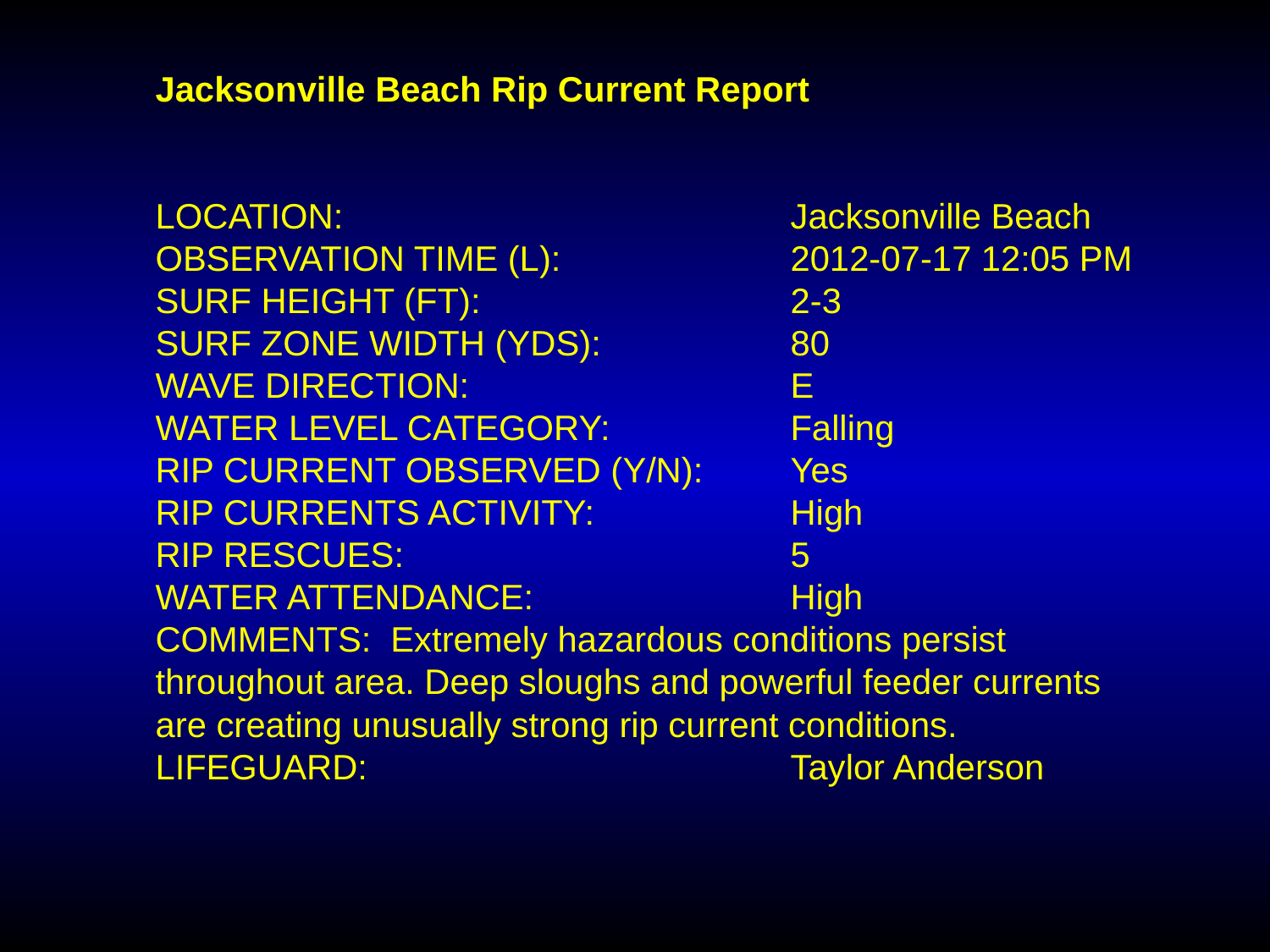

Jacksonville Beach Rip Current Report

LOCATION:                    		Jacksonville Beach
OBSERVATION TIME (L):        		2012-07-17 12:05 PM
SURF HEIGHT (FT):            		2-3
SURF ZONE WIDTH (YDS):      		80
WAVE DIRECTION:              		E
WATER LEVEL CATEGORY:        	Falling
RIP CURRENT OBSERVED (Y/N):  	Yes
RIP CURRENTS ACTIVITY:       		High
RIP RESCUES:                 		5
WATER ATTENDANCE:            		High
COMMENTS:  Extremely hazardous conditions persist throughout area. Deep sloughs and powerful feeder currents are creating unusually strong rip current conditions.
LIFEGUARD:                   		Taylor Anderson

|  |  |  |  |  |
| --- | --- | --- | --- | --- |